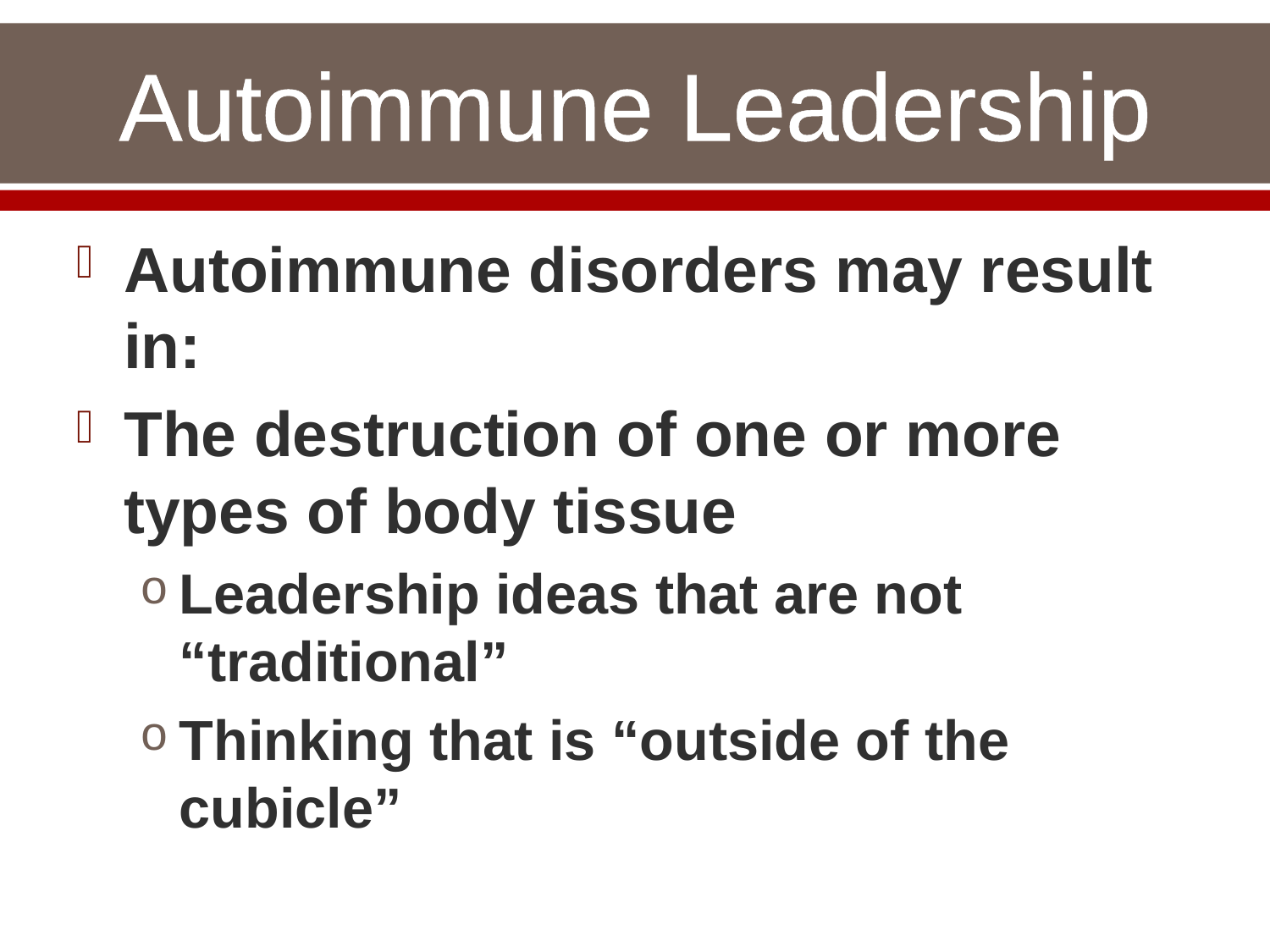

# Autoimmune Leadership
Autoimmune disorders may result in:
The destruction of one or more types of body tissue
Leadership ideas that are not “traditional”
Thinking that is “outside of the cubicle”